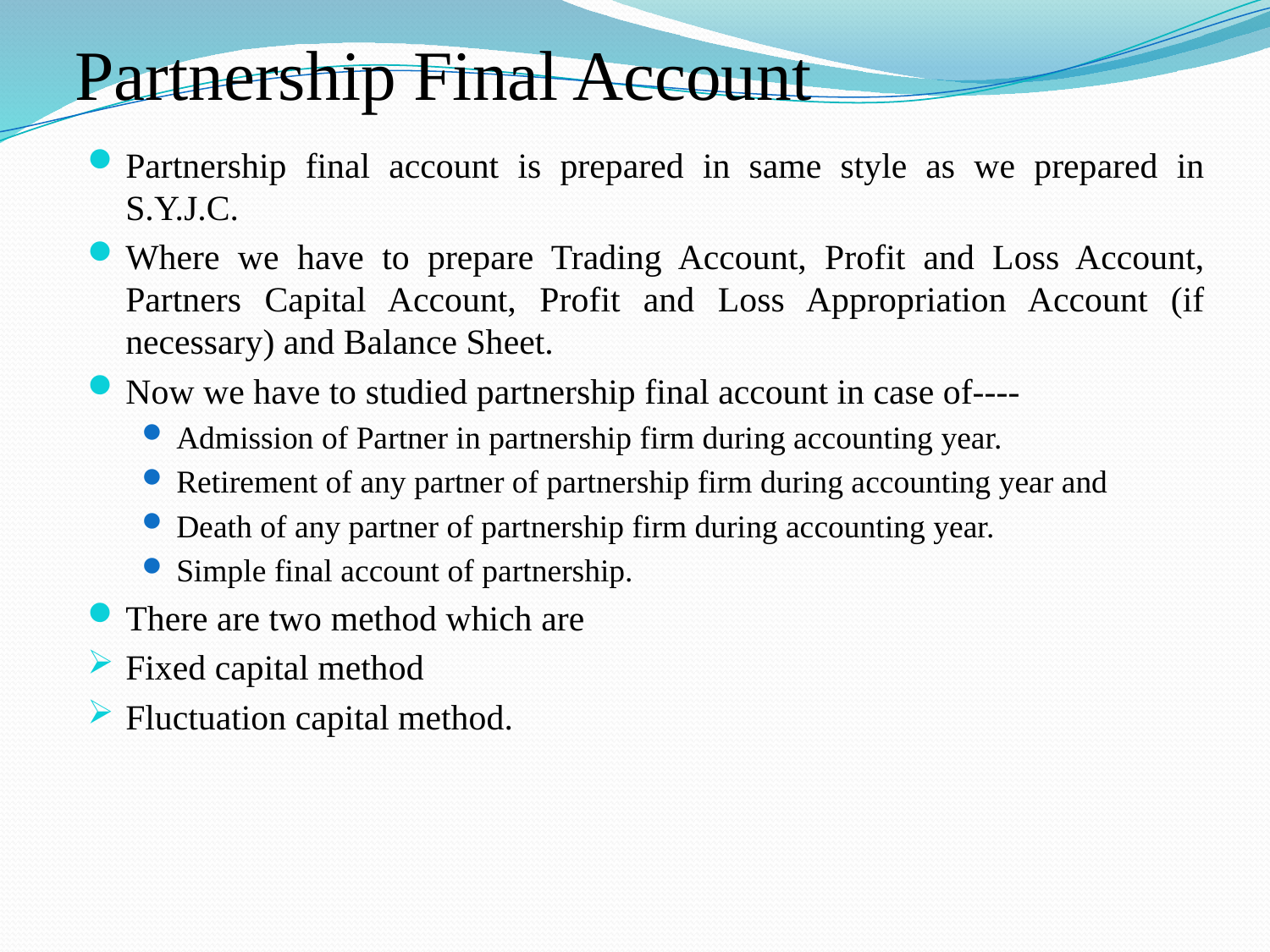

# Partnership Final Account
Partnership final account is prepared in same style as we prepared in S.Y.J.C.
Where we have to prepare Trading Account, Profit and Loss Account, Partners Capital Account, Profit and Loss Appropriation Account (if necessary) and Balance Sheet.
Now we have to studied partnership final account in case of----
Admission of Partner in partnership firm during accounting year.
Retirement of any partner of partnership firm during accounting year and
Death of any partner of partnership firm during accounting year.
Simple final account of partnership.
There are two method which are
Fixed capital method
Fluctuation capital method.